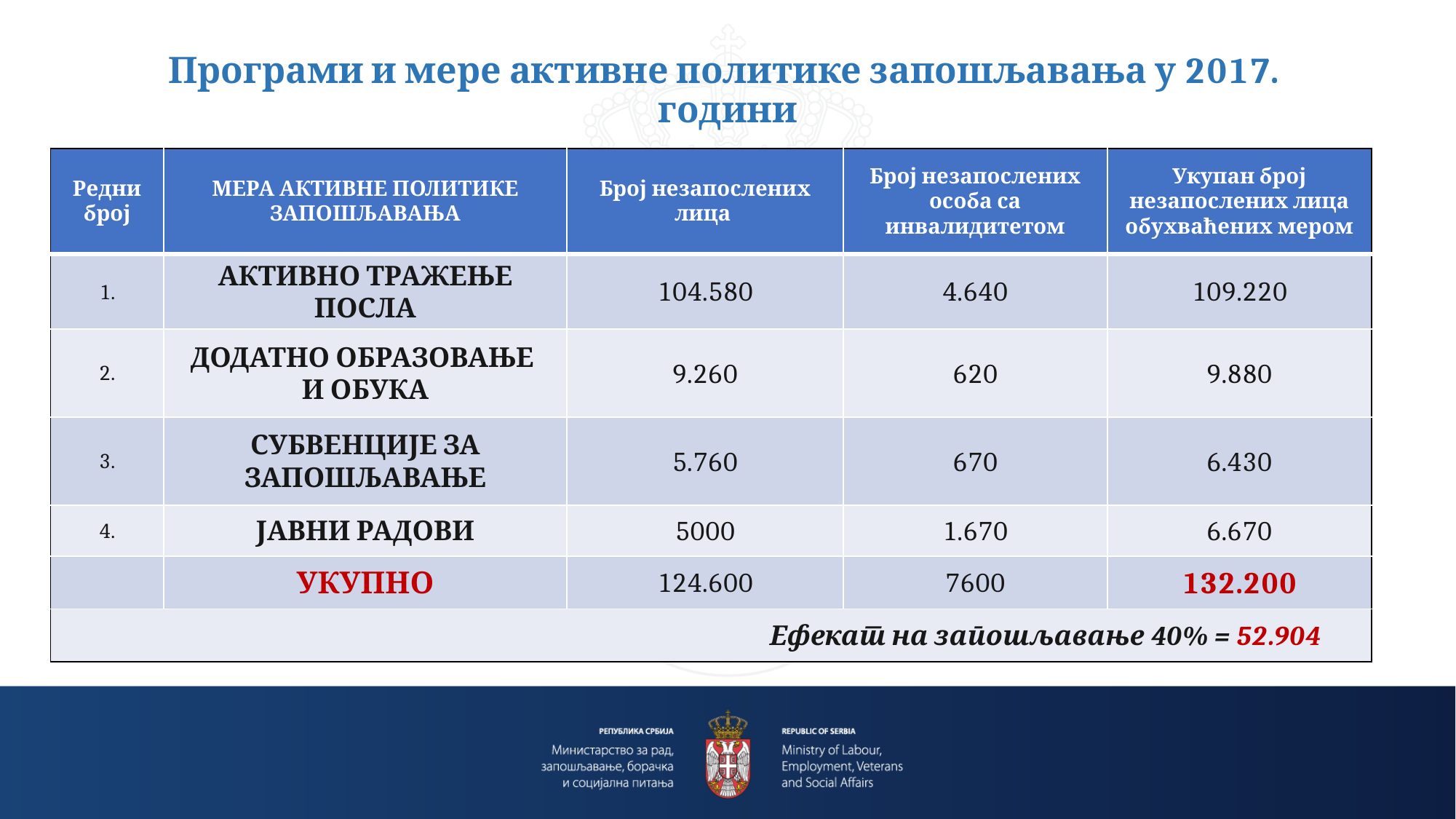

# Програми и мере активне политике запошљавања у 2017.  години
| Редни број | МЕРА АКТИВНЕ ПОЛИТИКЕ ЗАПОШЉАВАЊА | Број незапослених лица | Број незапослених особа са инвалидитетом | Укупан број незапослених лица обухваћених мером |
| --- | --- | --- | --- | --- |
| 1. | АКТИВНО ТРАЖЕЊЕ ПОСЛА | 104.580 | 4.640 | 109.220 |
| 2. | ДОДАТНО ОБРАЗОВАЊЕ И ОБУКА | 9.260 | 620 | 9.880 |
| 3. | СУБВЕНЦИЈЕ ЗА ЗАПОШЉАВАЊЕ | 5.760 | 670 | 6.430 |
| 4. | ЈАВНИ РАДОВИ | 5000 | 1.670 | 6.670 |
|  | УКУПНО | 124.600 | 7600 | 132.200 |
| Ефекат на запошљавање 40% = 52.904 |  |  |  |  |